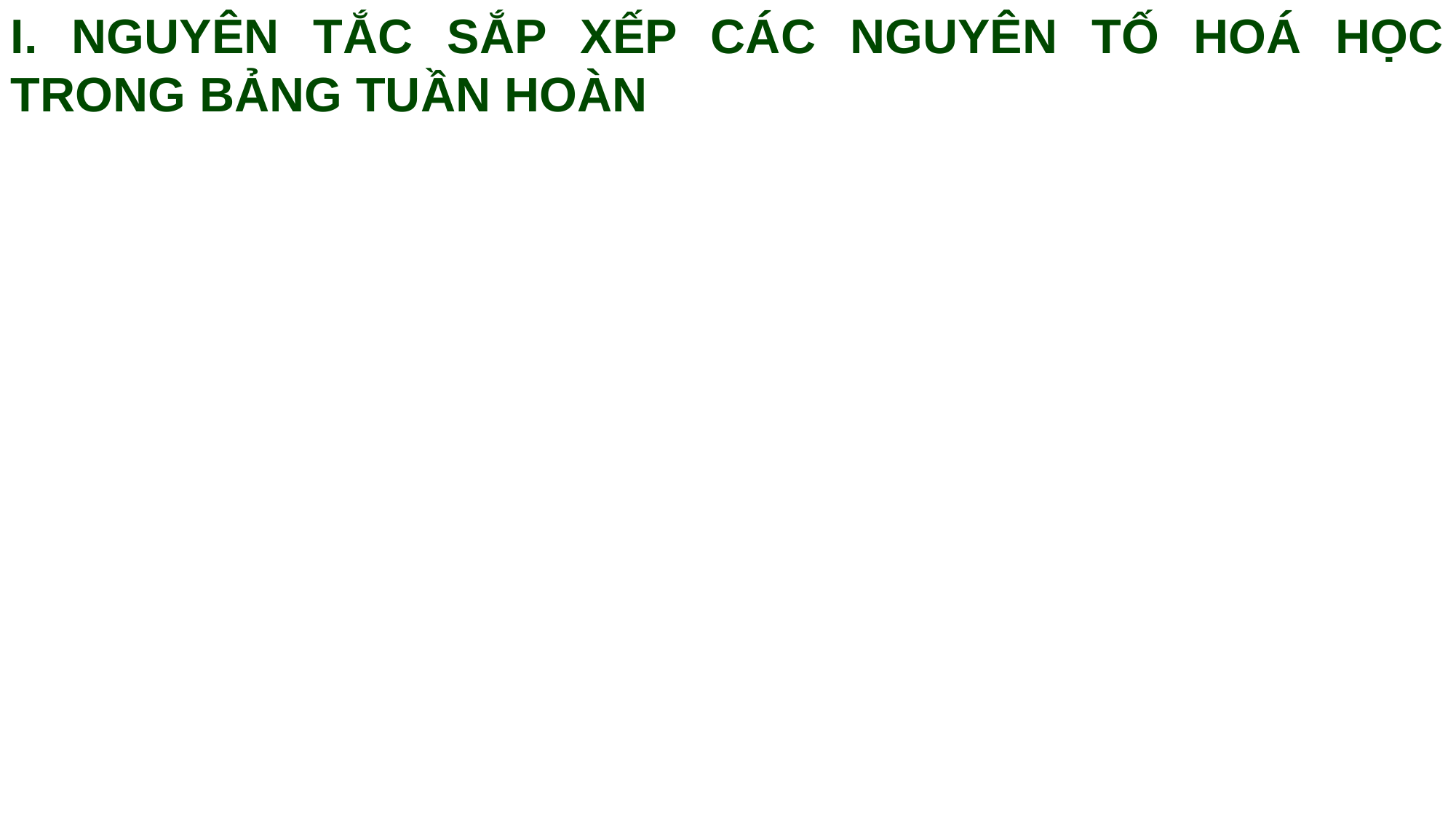

I. NGUYÊN TẮC SẮP XẾP CÁC NGUYÊN TỐ HOÁ HỌC TRONG BẢNG TUẦN HOÀN